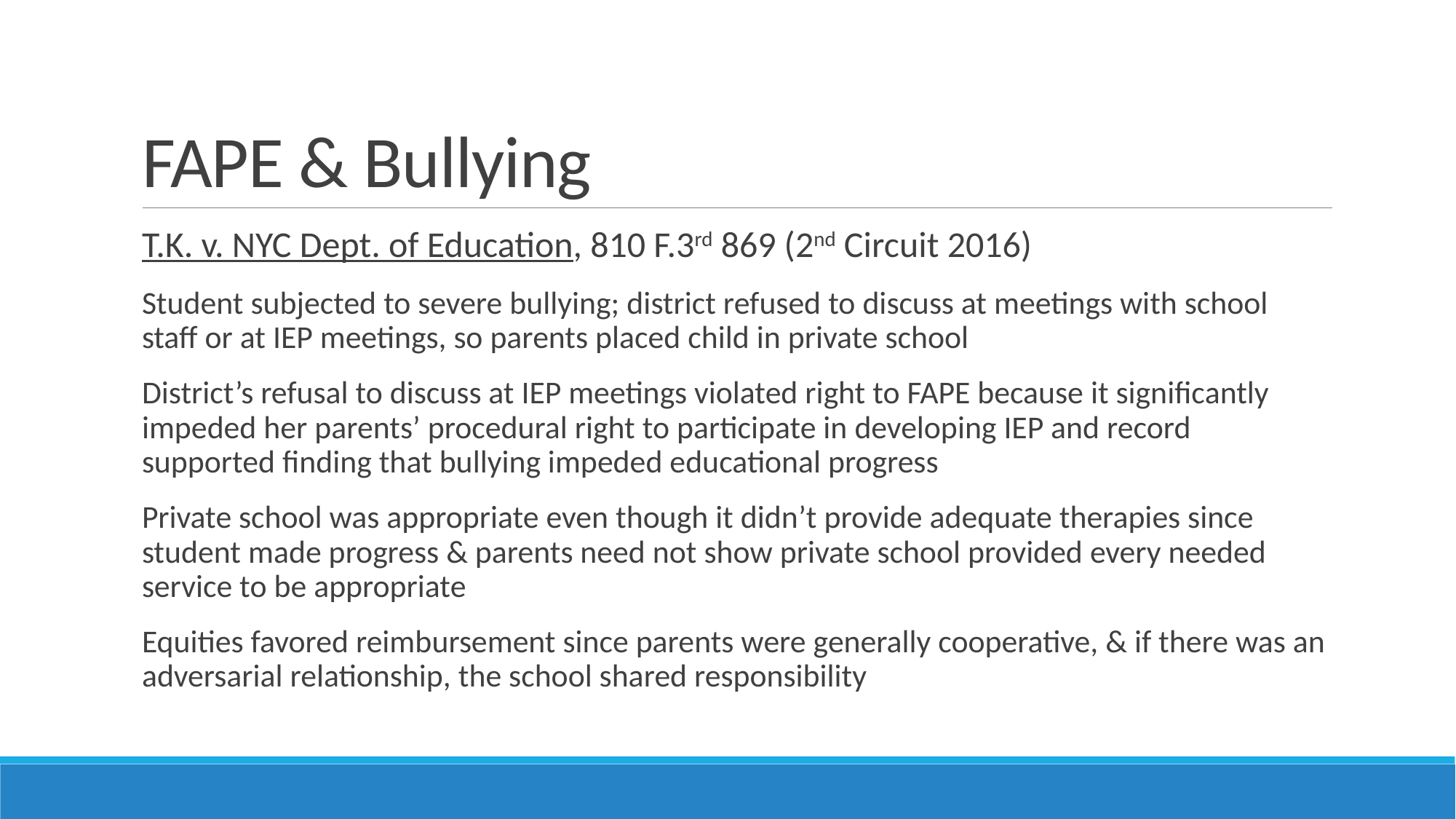

# FAPE & Bullying
T.K. v. NYC Dept. of Education, 810 F.3rd 869 (2nd Circuit 2016)
Student subjected to severe bullying; district refused to discuss at meetings with school staff or at IEP meetings, so parents placed child in private school
District’s refusal to discuss at IEP meetings violated right to FAPE because it significantly impeded her parents’ procedural right to participate in developing IEP and record supported finding that bullying impeded educational progress
Private school was appropriate even though it didn’t provide adequate therapies since student made progress & parents need not show private school provided every needed service to be appropriate
Equities favored reimbursement since parents were generally cooperative, & if there was an adversarial relationship, the school shared responsibility